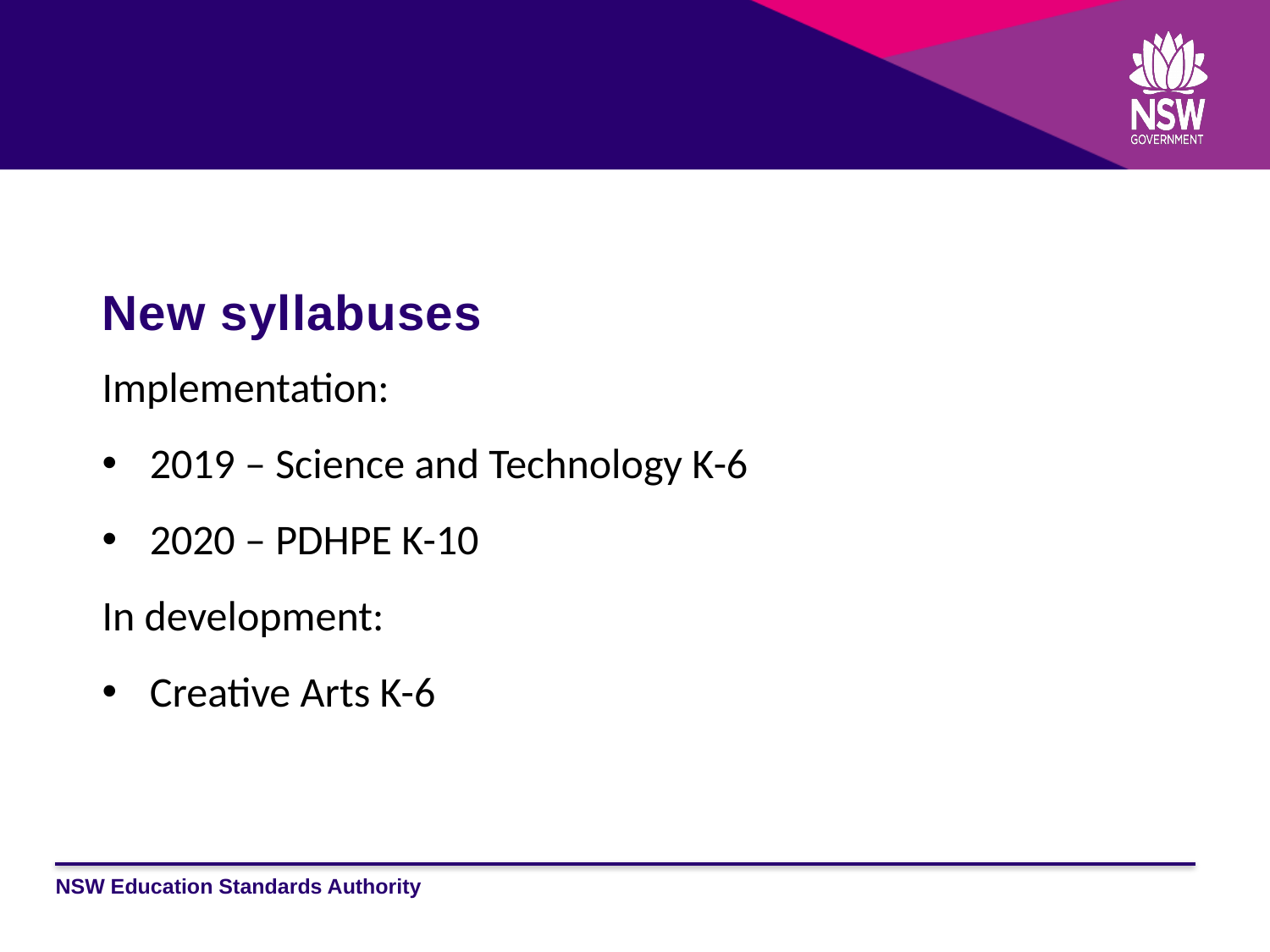

New syllabuses
Implementation:
2019 – Science and Technology K-6
2020 – PDHPE K-10
In development:
Creative Arts K-6